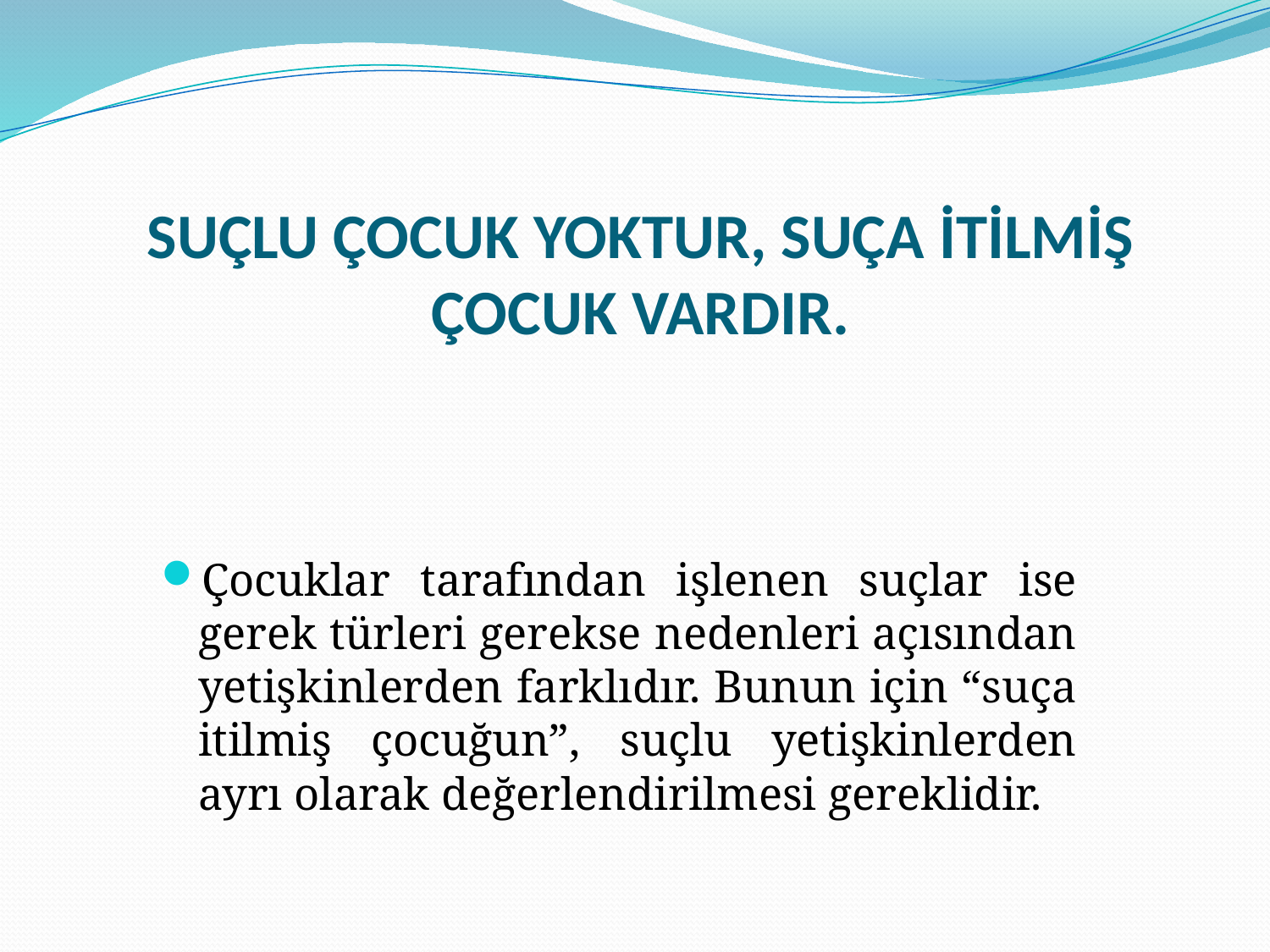

# SUÇLU ÇOCUK YOKTUR, SUÇA İTİLMİŞ ÇOCUK VARDIR.
Çocuklar tarafından işlenen suçlar ise gerek türleri gerekse nedenleri açısından yetişkinlerden farklıdır. Bunun için “suça itilmiş çocuğun”, suçlu yetişkinlerden ayrı olarak değerlendirilmesi gereklidir.